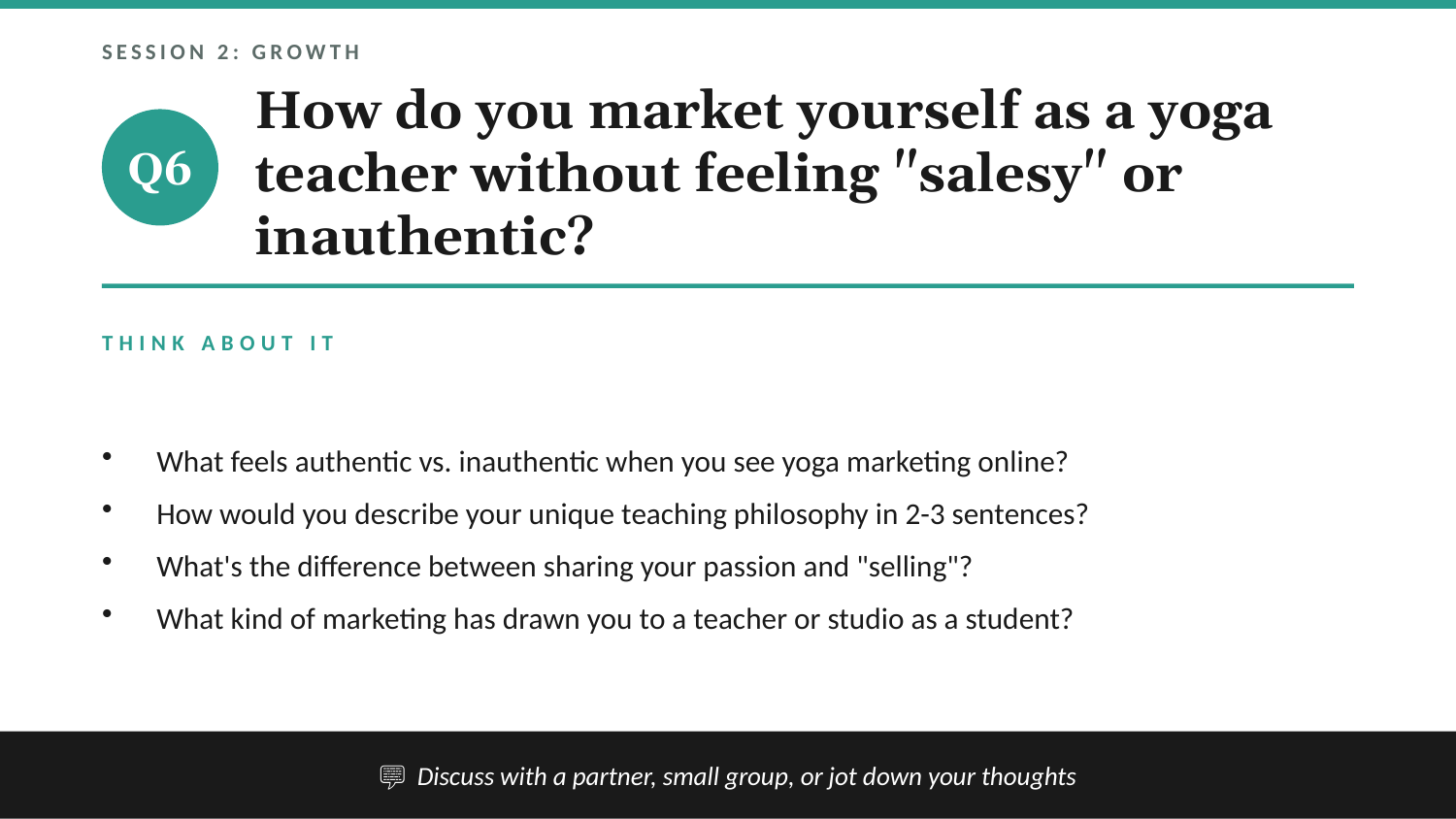

SESSION 2: GROWTH
How do you market yourself as a yoga teacher without feeling "salesy" or inauthentic?

Q6

THINK ABOUT IT
What feels authentic vs. inauthentic when you see yoga marketing online?
How would you describe your unique teaching philosophy in 2-3 sentences?
What's the difference between sharing your passion and "selling"?
What kind of marketing has drawn you to a teacher or studio as a student?

💬  Discuss with a partner, small group, or jot down your thoughts